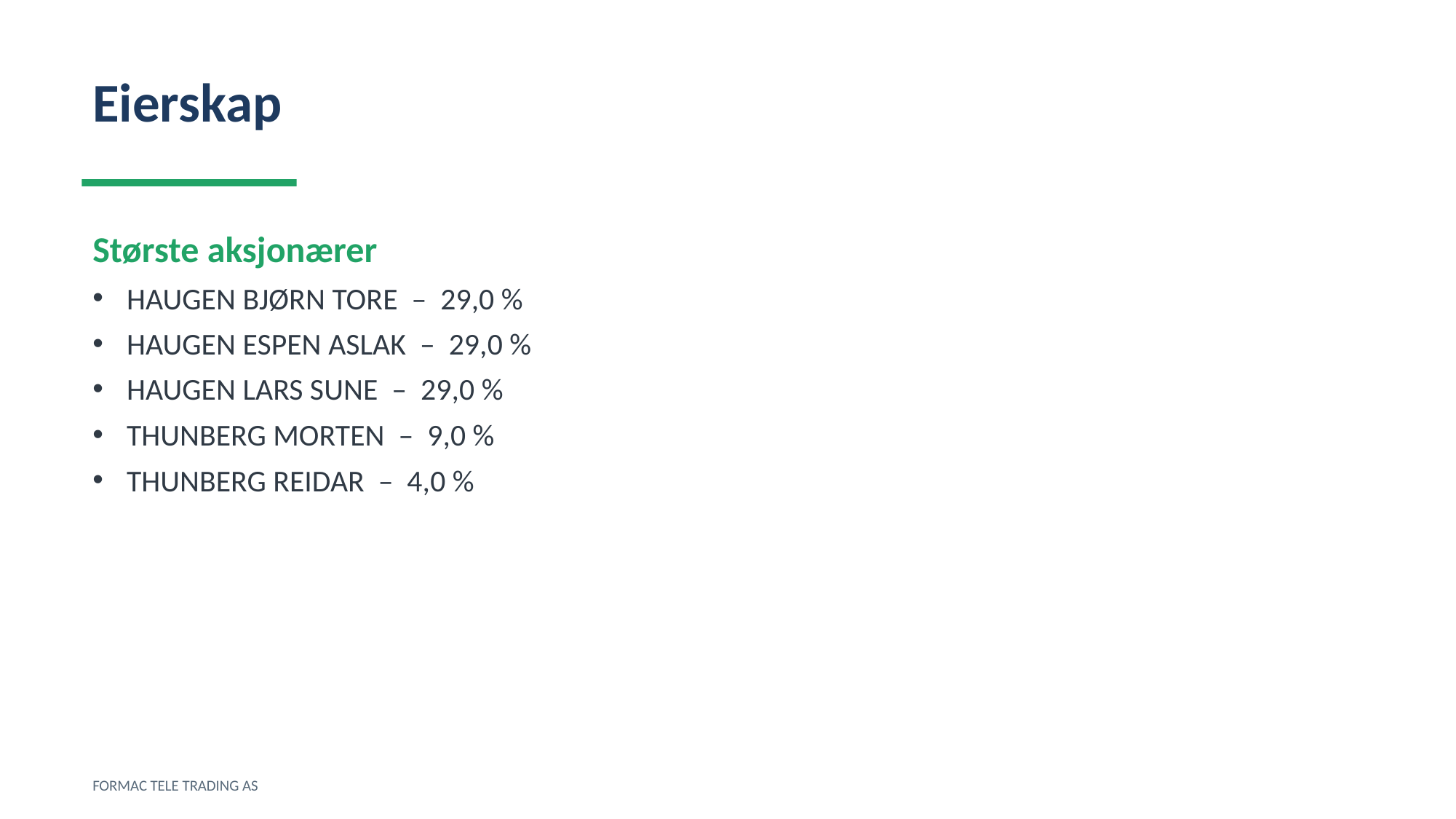

Eierskap

Største aksjonærer
HAUGEN BJØRN TORE  –  29,0 %
HAUGEN ESPEN ASLAK  –  29,0 %
HAUGEN LARS SUNE  –  29,0 %
THUNBERG MORTEN  –  9,0 %
THUNBERG REIDAR  –  4,0 %
FORMAC TELE TRADING AS